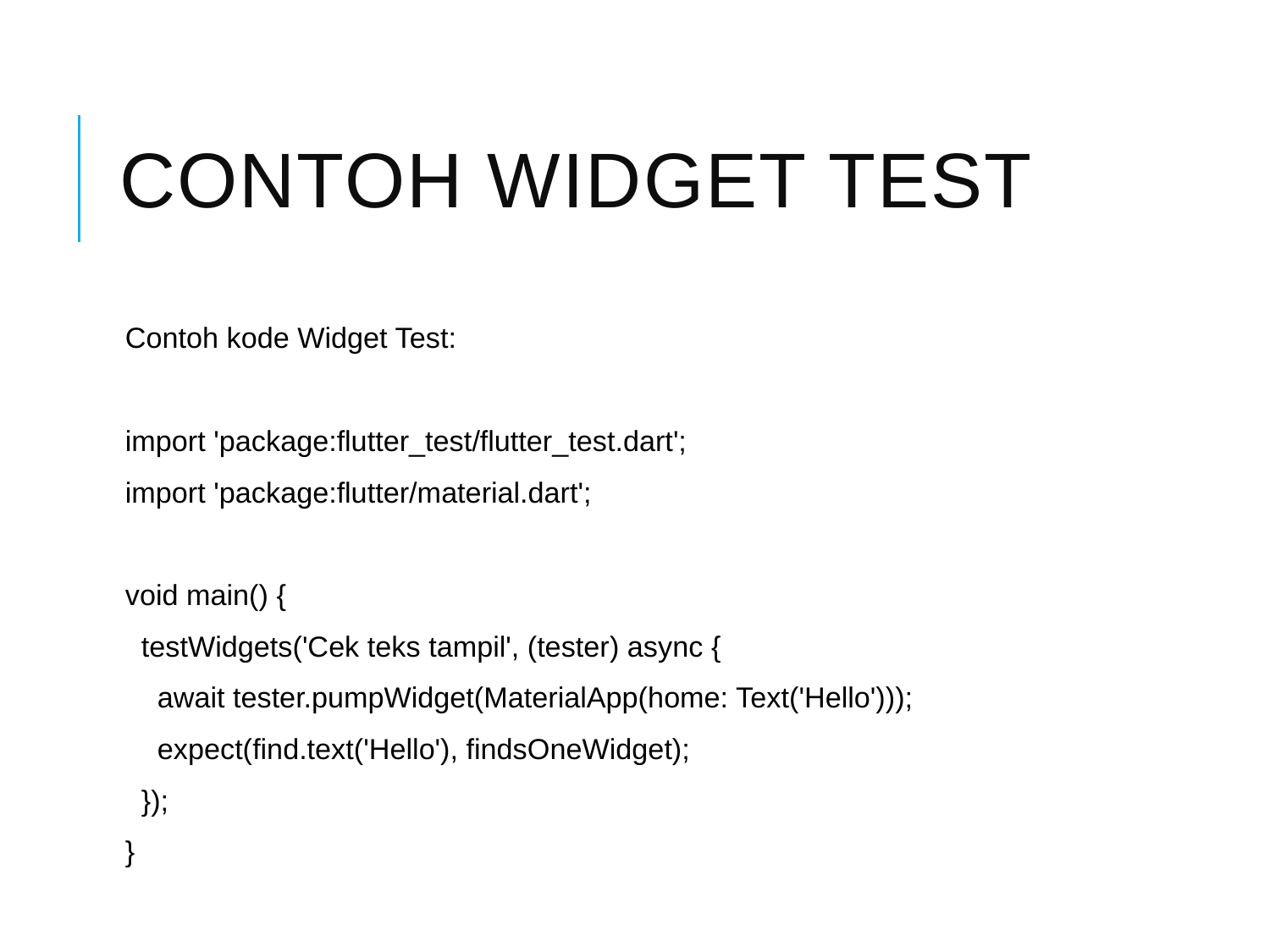

# Contoh Widget Test
Contoh kode Widget Test:

import 'package:flutter_test/flutter_test.dart';
import 'package:flutter/material.dart';

void main() {
  testWidgets('Cek teks tampil', (tester) async {
    await tester.pumpWidget(MaterialApp(home: Text('Hello')));
    expect(find.text('Hello'), findsOneWidget);
  });
}